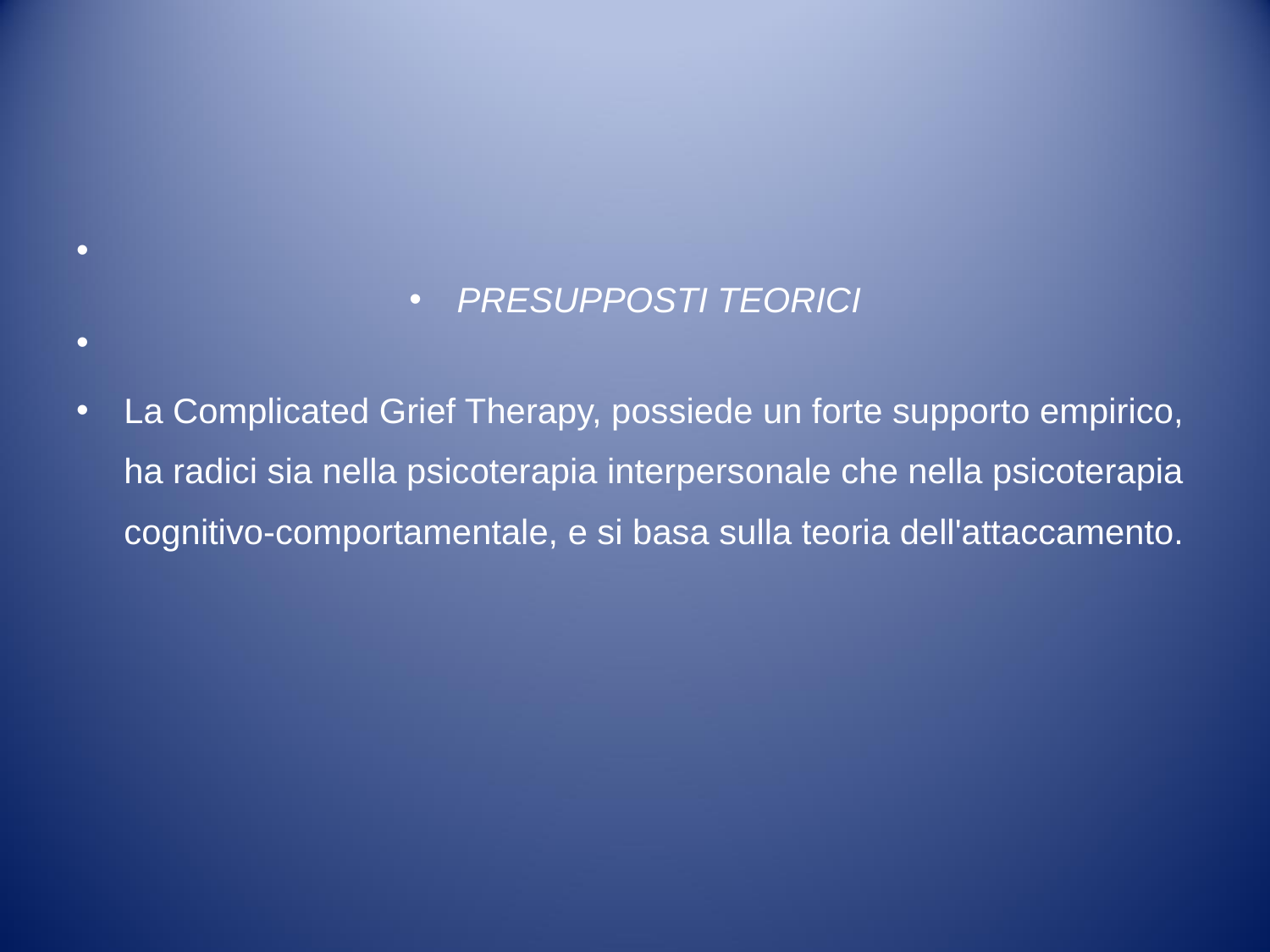

#

PRESUPPOSTI TEORICI

La Complicated Grief Therapy, possiede un forte supporto empirico, ha radici sia nella psicoterapia interpersonale che nella psicoterapia cognitivo-comportamentale, e si basa sulla teoria dell'attaccamento.